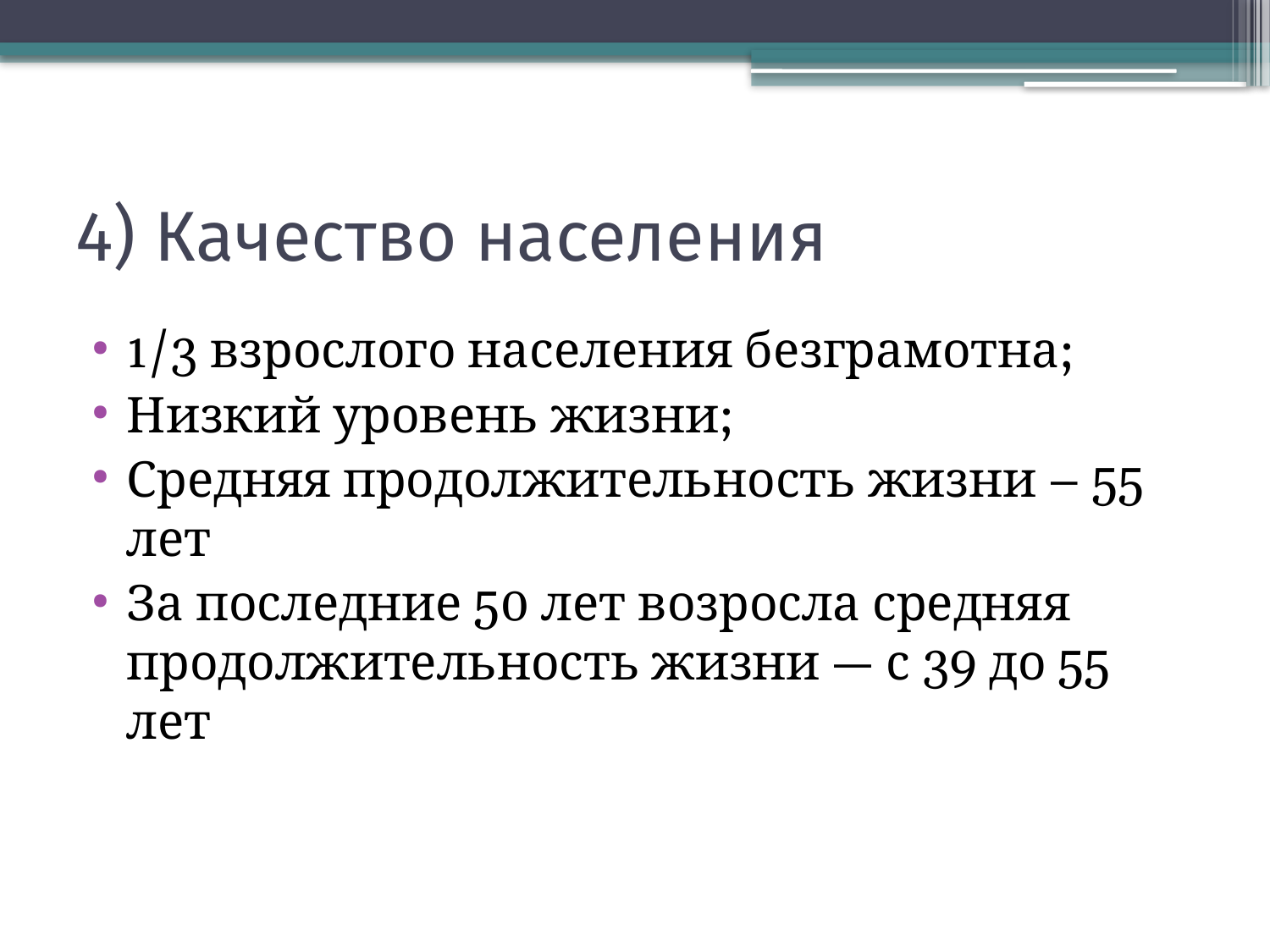

# 4) Качество населения
1/3 взрослого населения безграмотна;
Низкий уровень жизни;
Средняя продолжительность жизни – 55 лет
За последние 50 лет возросла средняя продолжительность жизни — с 39 до 55 лет